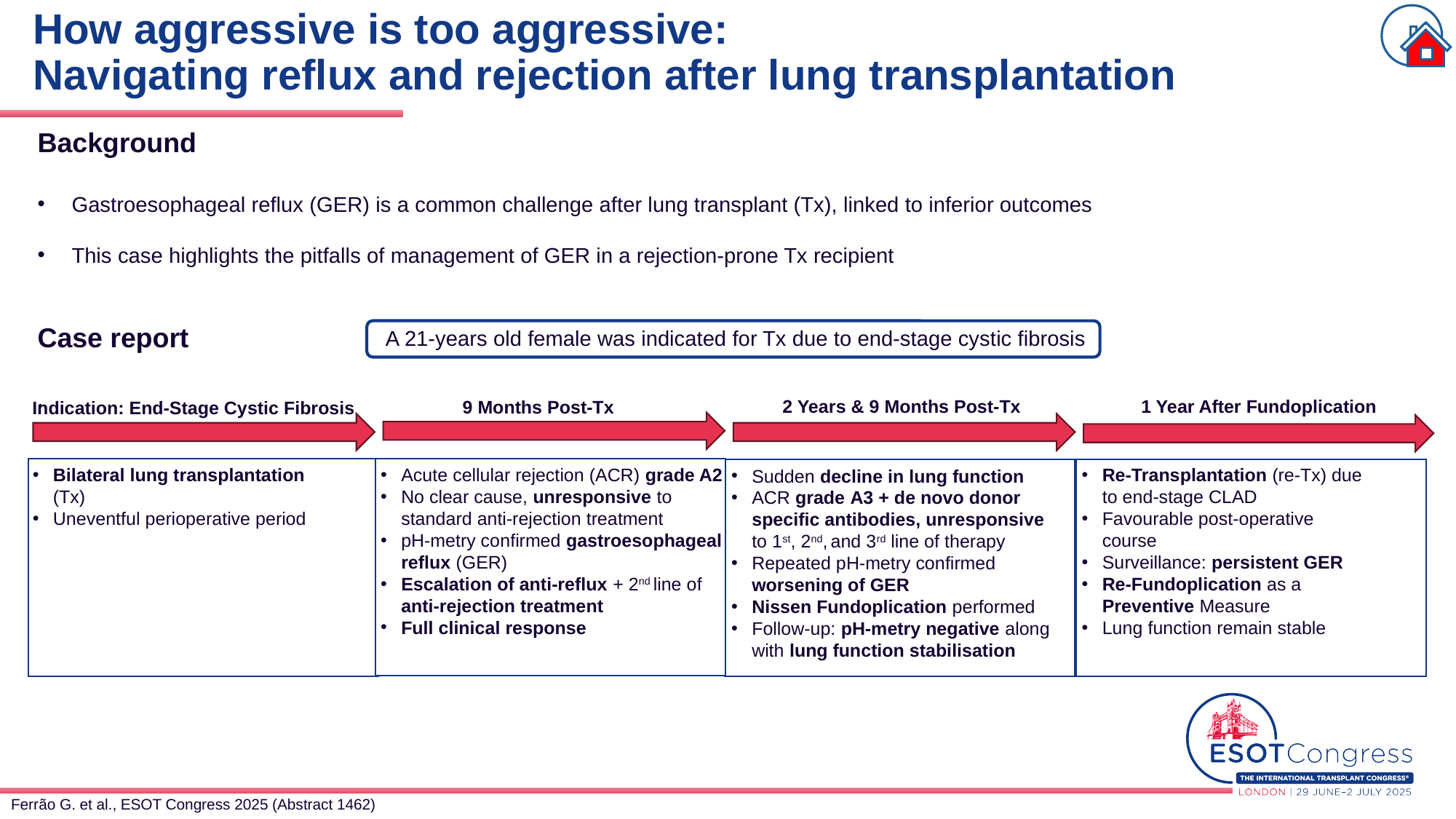

Background

Gastroesophageal reflux (GER) is a common challenge after lung transplant (Tx), linked to inferior outcomes

This case highlights the pitfalls of management of GER in a rejection-prone Tx recipient
# How aggressive is too aggressive: Navigating reflux and rejection after lung transplantation
Case report

.

A 21-years old female was indicated for Tx due to end-stage cystic fibrosis

2 Years & 9 Months Post-Tx
1 Year After Fundoplication
9 Months Post-Tx
Indication: End-Stage Cystic Fibrosis

Bilateral lung transplantation (Tx)
Uneventful perioperative period
Acute cellular rejection (ACR) grade A2
No clear cause, unresponsive to standard anti-rejection treatment
pH-metry confirmed gastroesophageal reflux (GER)
Escalation of anti-reflux + 2nd line of anti-rejection treatment
Full clinical response
Re-Transplantation (re-Tx) due to end-stage CLAD
Favourable post-operative course
Surveillance: persistent GER
Re-Fundoplication as a Preventive Measure
Lung function remain stable

Sudden decline in lung function
ACR grade A3 + de novo donor specific antibodies, unresponsive to 1st, 2nd, and 3rd line of therapy
Repeated pH-metry confirmed worsening of GER
Nissen Fundoplication performed
Follow-up: pH-metry negative along with lung function stabilisation

Ferrão G. et al., ESOT Congress 2025 (Abstract 1462)